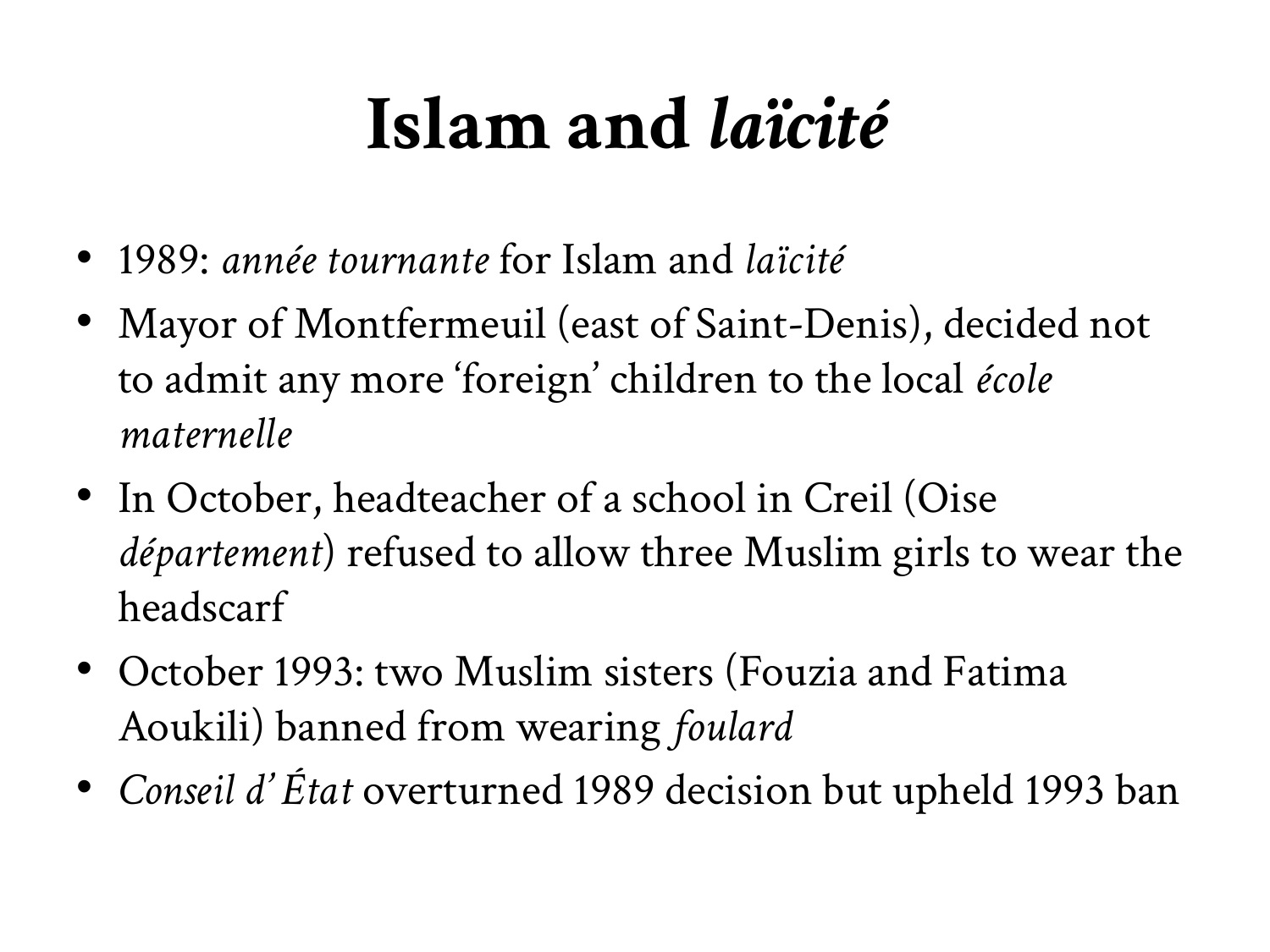

# Islam and laïcité
1989: année tournante for Islam and laïcité
Mayor of Montfermeuil (east of Saint-Denis), decided not to admit any more ‘foreign’ children to the local école maternelle
In October, headteacher of a school in Creil (Oise département) refused to allow three Muslim girls to wear the headscarf
October 1993: two Muslim sisters (Fouzia and Fatima Aoukili) banned from wearing foulard
Conseil d’ État overturned 1989 decision but upheld 1993 ban